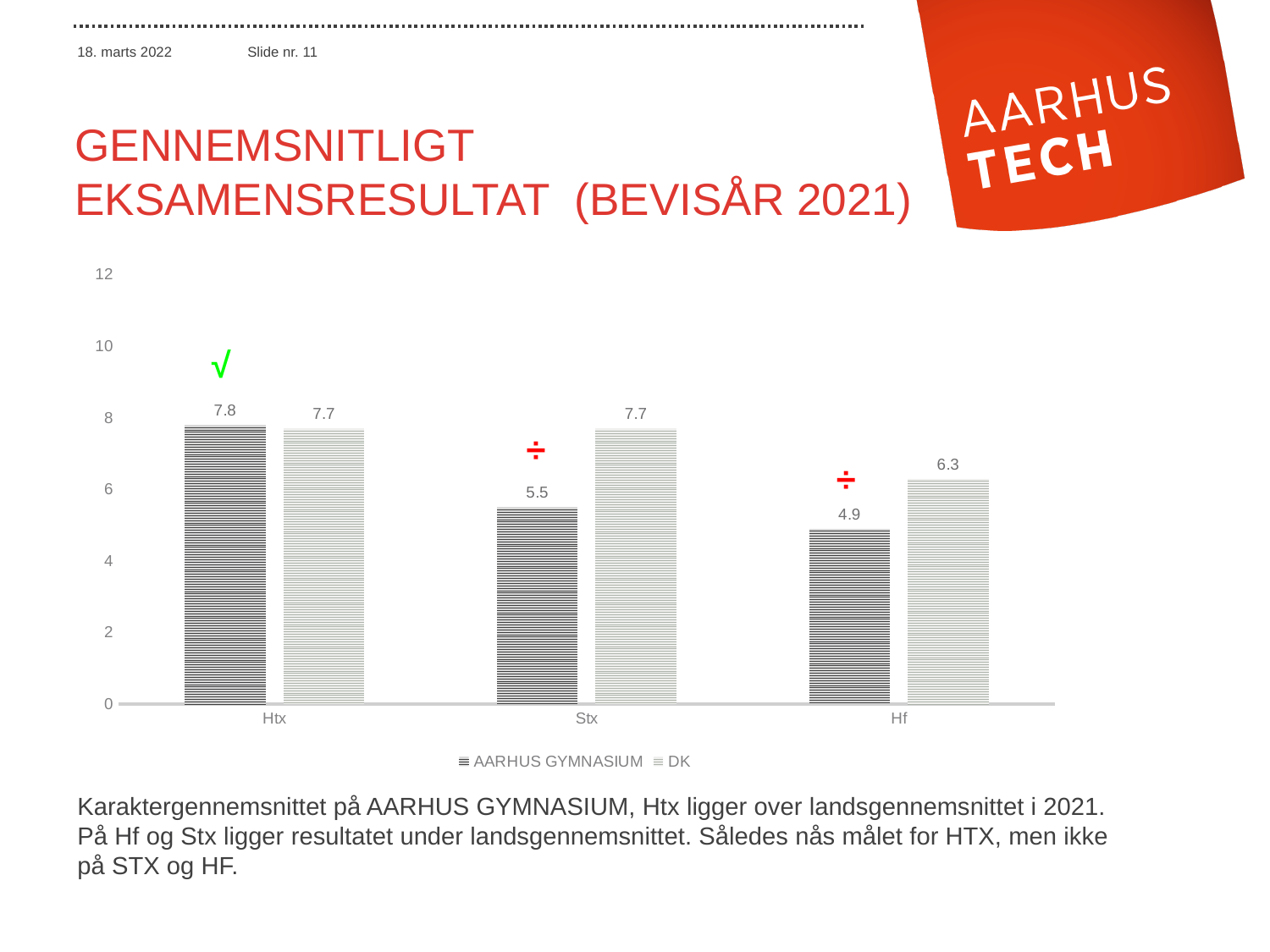

# gennemsnitligt eksamensresultat  (BEVISÅR 2021)

### Chart

| Category | AARHUS GYMNASIUM | DK |
|---|---|---|
| Htx | 7.8 | 7.7 |
| Stx | 5.5 | 7.7 |
| Hf | 4.9 | 6.3 |
√
 ÷
 ÷
Karaktergennemsnittet på AARHUS GYMNASIUM, Htx ligger over landsgennemsnittet i 2021. På Hf og Stx ligger resultatet under landsgennemsnittet. Således nås målet for HTX, men ikke på STX og HF.